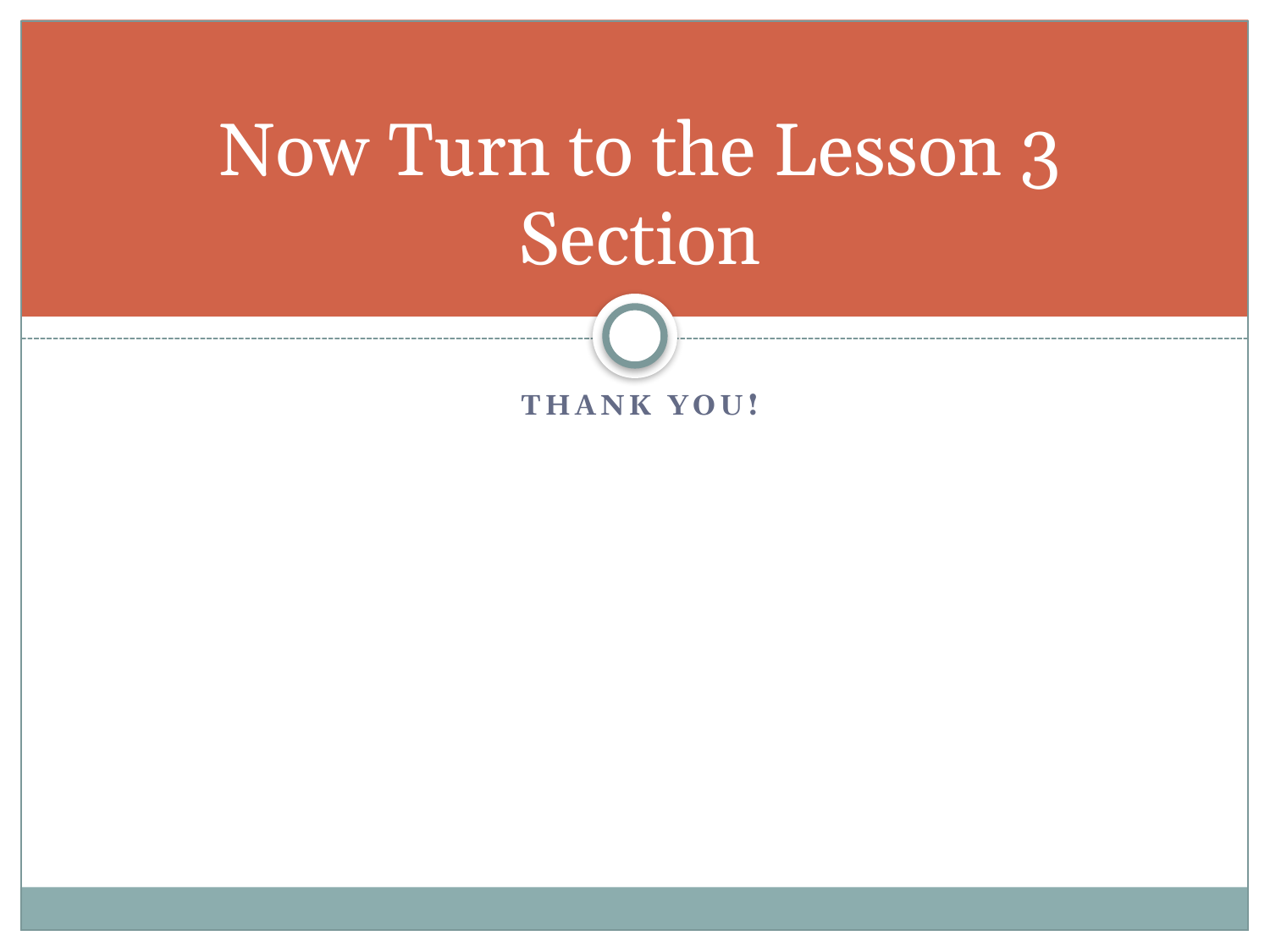

# Now Turn to the Lesson 3 Section
Thank you!